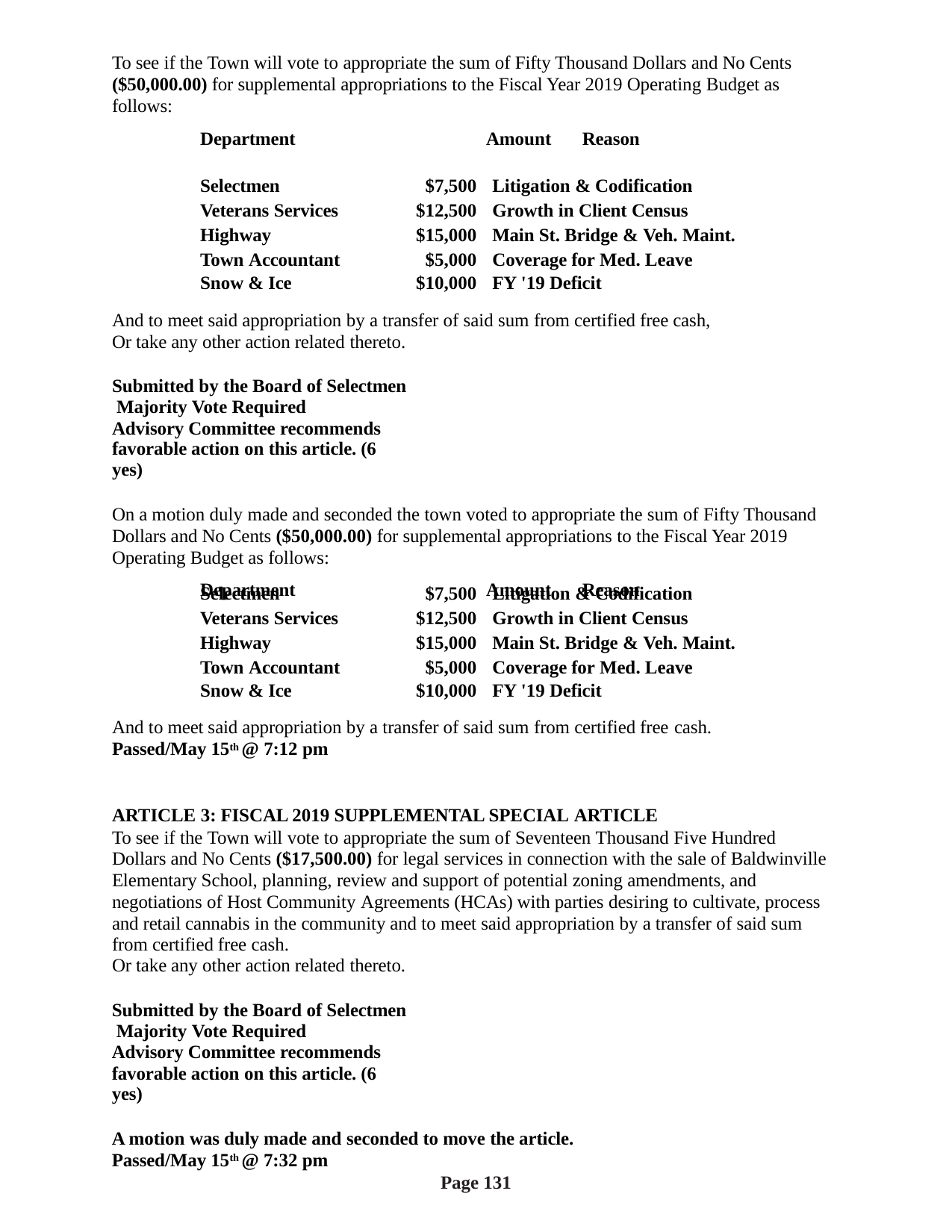

To see if the Town will vote to appropriate the sum of Fifty Thousand Dollars and No Cents  ($50,000.00) for supplemental appropriations to the Fiscal Year 2019 Operating Budget as  follows:
Department	Amount	Reason
| Selectmen | $7,500 | Litigation & Codification |
| --- | --- | --- |
| Veterans Services | $12,500 | Growth in Client Census |
| Highway | $15,000 | Main St. Bridge & Veh. Maint. |
| Town Accountant | $5,000 | Coverage for Med. Leave |
| Snow & Ice | $10,000 | FY '19 Deficit |
And to meet said appropriation by a transfer of said sum from certified free cash,  Or take any other action related thereto.

Submitted by the Board of Selectmen  Majority Vote Required
Advisory Committee recommends favorable action on this article. (6 yes)

On a motion duly made and seconded the town voted to appropriate the sum of Fifty Thousand  Dollars and No Cents ($50,000.00) for supplemental appropriations to the Fiscal Year 2019  Operating Budget as follows:
Department	Amount	Reason
| Selectmen | $7,500 | Litigation & Codification |
| --- | --- | --- |
| Veterans Services | $12,500 | Growth in Client Census |
| Highway | $15,000 | Main St. Bridge & Veh. Maint. |
| Town Accountant | $5,000 | Coverage for Med. Leave |
| Snow & Ice | $10,000 | FY '19 Deficit |
And to meet said appropriation by a transfer of said sum from certified free cash.
Passed/May 15th @ 7:12 pm

ARTICLE 3: FISCAL 2019 SUPPLEMENTAL SPECIAL ARTICLE
To see if the Town will vote to appropriate the sum of Seventeen Thousand Five Hundred  Dollars and No Cents ($17,500.00) for legal services in connection with the sale of Baldwinville  Elementary School, planning, review and support of potential zoning amendments, and  negotiations of Host Community Agreements (HCAs) with parties desiring to cultivate, process  and retail cannabis in the community and to meet said appropriation by a transfer of said sum  from certified free cash.
Or take any other action related thereto.

Submitted by the Board of Selectmen  Majority Vote Required
Advisory Committee recommends favorable action on this article. (6 yes)

A motion was duly made and seconded to move the article.  Passed/May 15th @ 7:32 pm
Page 131